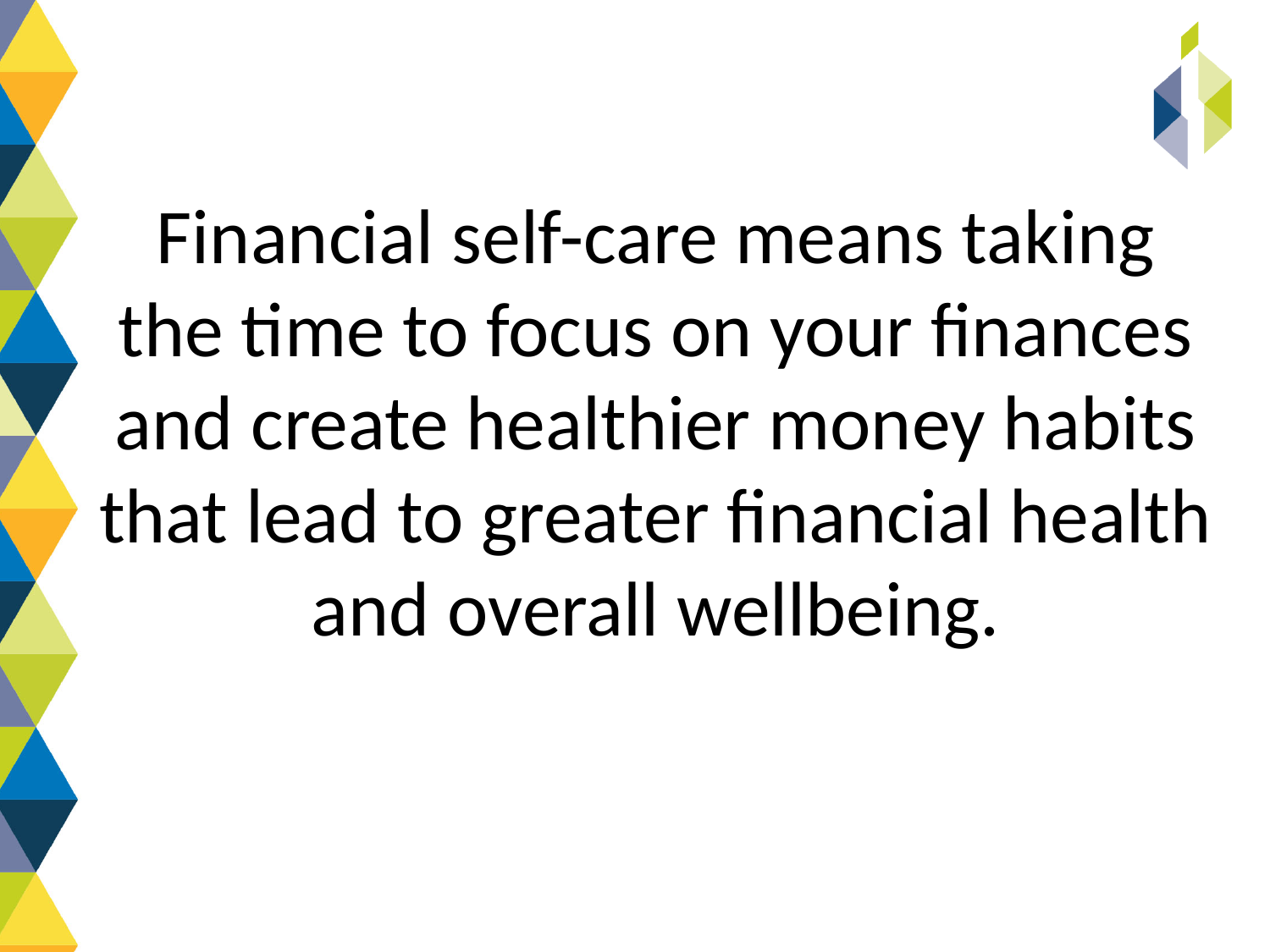

Financial self-care means taking the time to focus on your finances and create healthier money habits that lead to greater financial health and overall wellbeing.